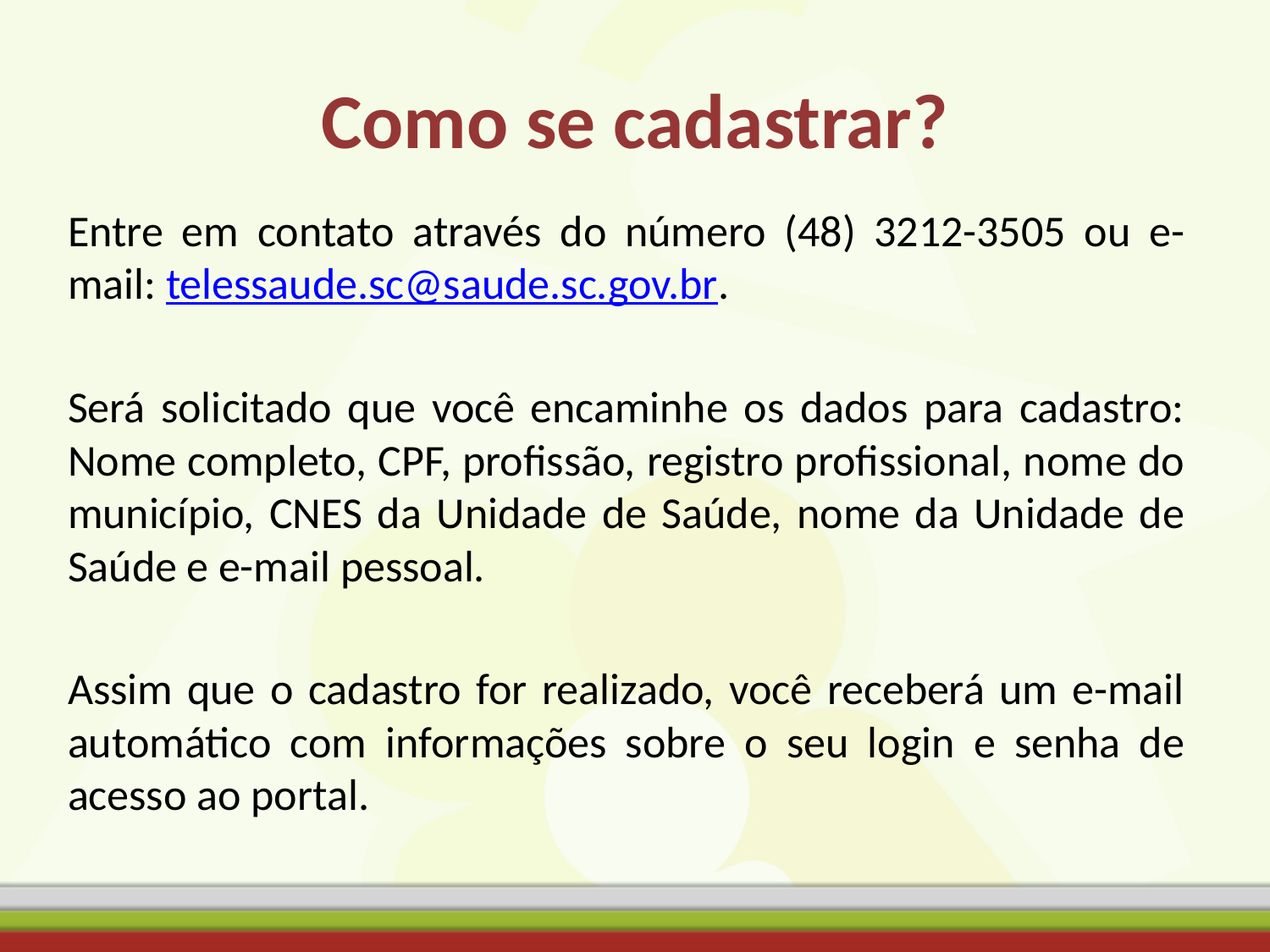

# Como se cadastrar?
Entre em contato através do número (48) 3212-3505 ou e-mail: telessaude.sc@saude.sc.gov.br.

Será solicitado que você encaminhe os dados para cadastro: Nome completo, CPF, profissão, registro profissional, nome do município, CNES da Unidade de Saúde, nome da Unidade de Saúde e e-mail pessoal.

Assim que o cadastro for realizado, você receberá um e-mail automático com informações sobre o seu login e senha de acesso ao portal.